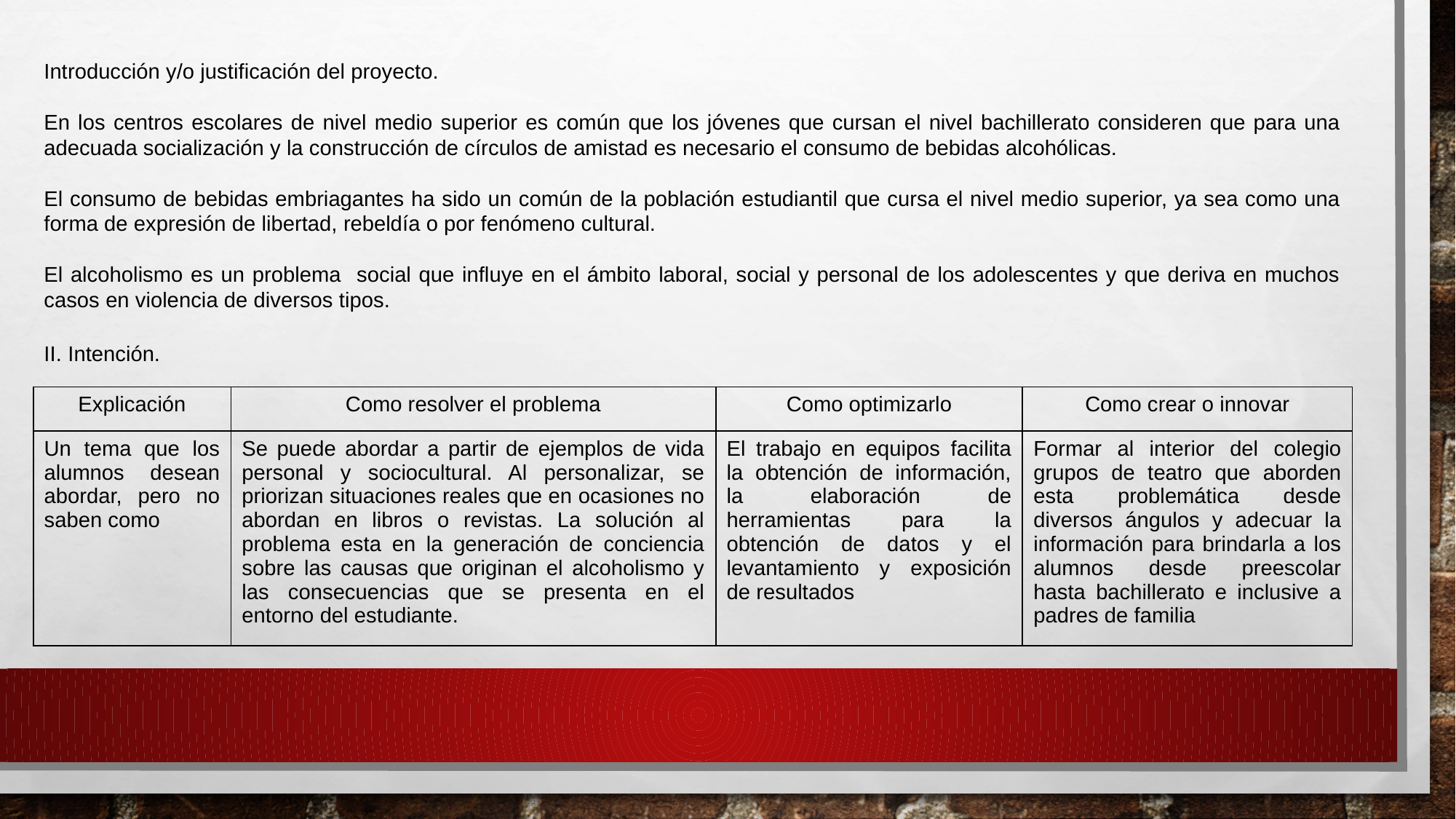

Introducción y/o justificación del proyecto.

En los centros escolares de nivel medio superior es común que los jóvenes que cursan el nivel bachillerato consideren que para una adecuada socialización y la construcción de círculos de amistad es necesario el consumo de bebidas alcohólicas.

El consumo de bebidas embriagantes ha sido un común de la población estudiantil que cursa el nivel medio superior, ya sea como una forma de expresión de libertad, rebeldía o por fenómeno cultural.

El alcoholismo es un problema  social que influye en el ámbito laboral, social y personal de los adolescentes y que deriva en muchos casos en violencia de diversos tipos.

II. Intención.
| Explicación | Como resolver el problema | Como optimizarlo | Como crear o innovar |
| --- | --- | --- | --- |
| Un tema que los alumnos desean abordar, pero no saben como | Se puede abordar a partir de ejemplos de vida personal y sociocultural. Al personalizar, se priorizan situaciones reales que en ocasiones no abordan en libros o revistas. La solución al problema esta en la generación de conciencia sobre las causas que originan el alcoholismo y las consecuencias que se presenta en el entorno del estudiante. | El trabajo en equipos facilita la obtención de información, la elaboración de herramientas para la obtención de datos y el levantamiento y exposición de resultados | Formar al interior del colegio grupos de teatro que aborden esta problemática desde diversos ángulos y adecuar la información para brindarla a los alumnos desde preescolar hasta bachillerato e inclusive a padres de familia |